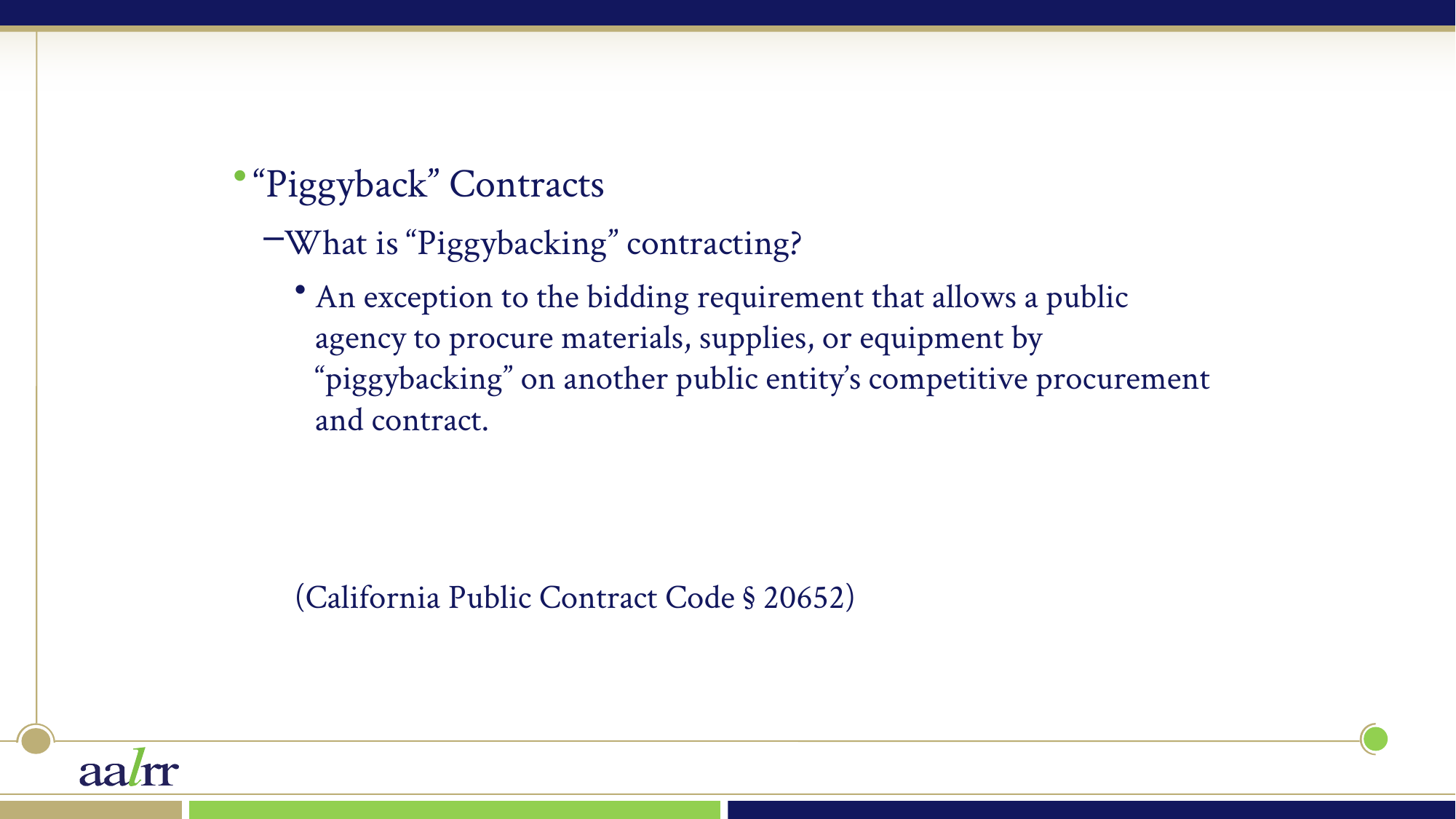

“Piggyback” Contracts
What is “Piggybacking” contracting?
An exception to the bidding requirement that allows a public agency to procure materials, supplies, or equipment by “piggybacking” on another public entity’s competitive procurement and contract.

(California Public Contract Code § 20652)

23